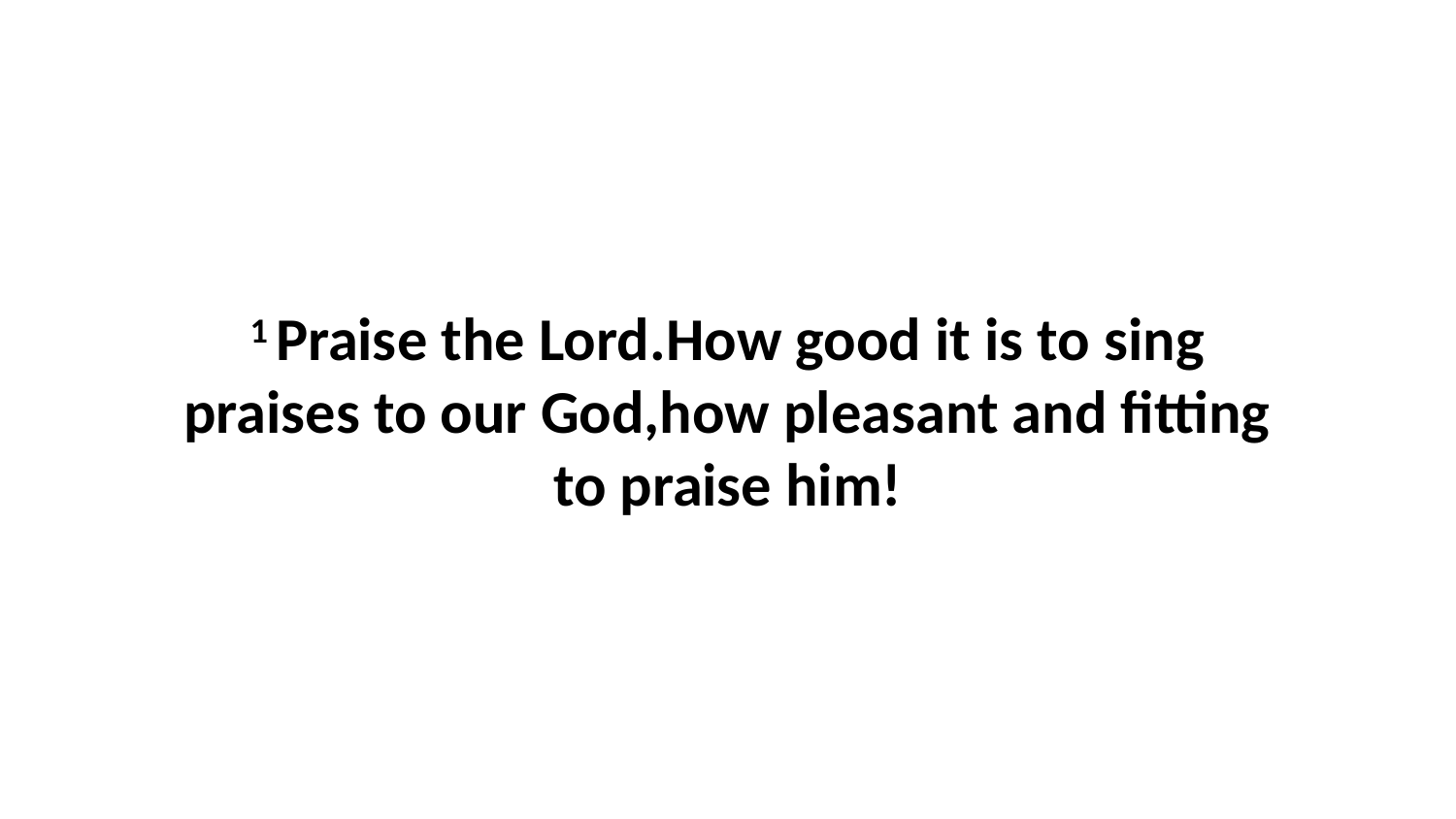

1 Praise the Lord.How good it is to sing praises to our God,how pleasant and fitting to praise him!